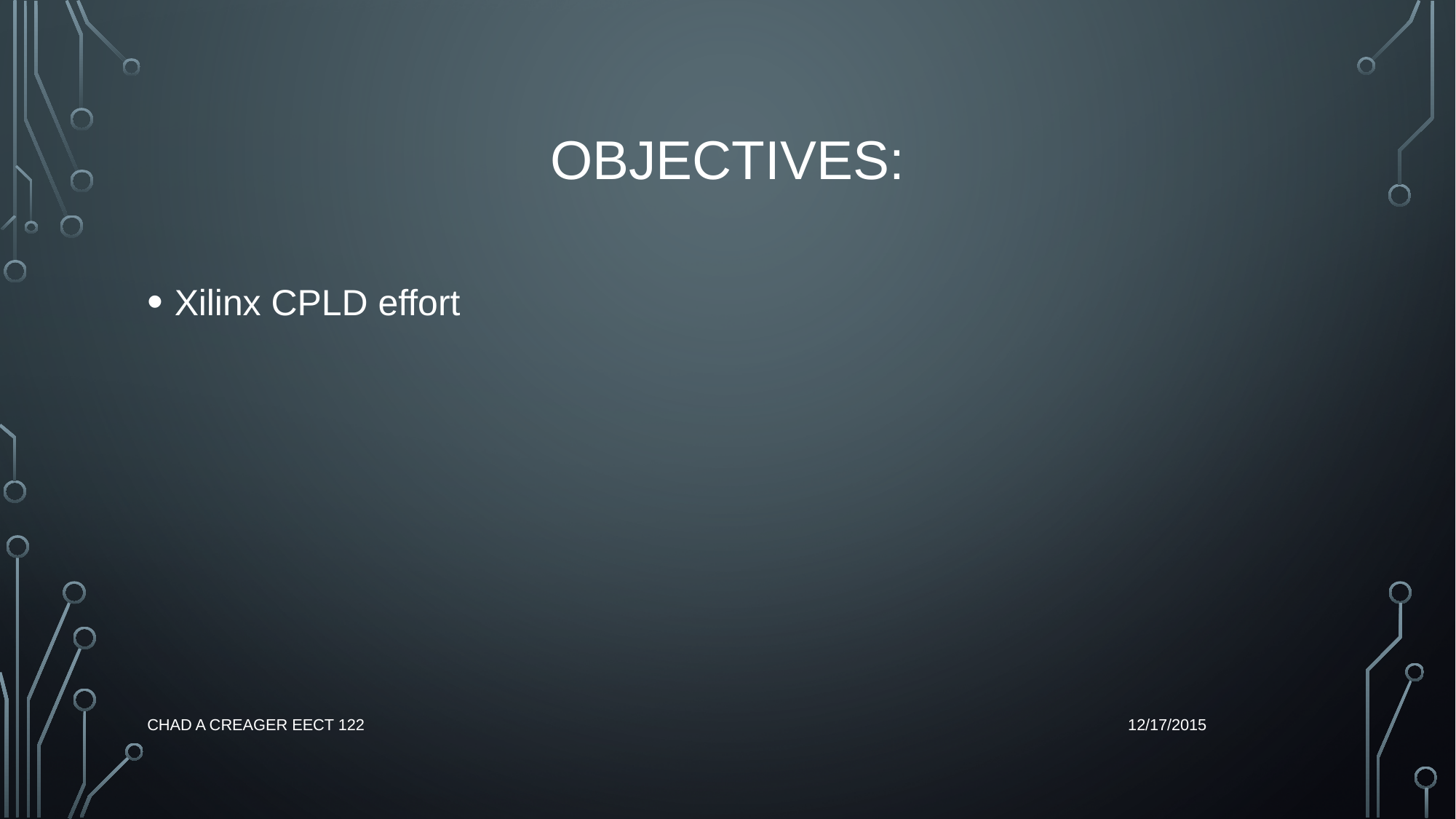

# Objectives:
Xilinx CPLD effort
Chad A Creager EECT 122
12/17/2015